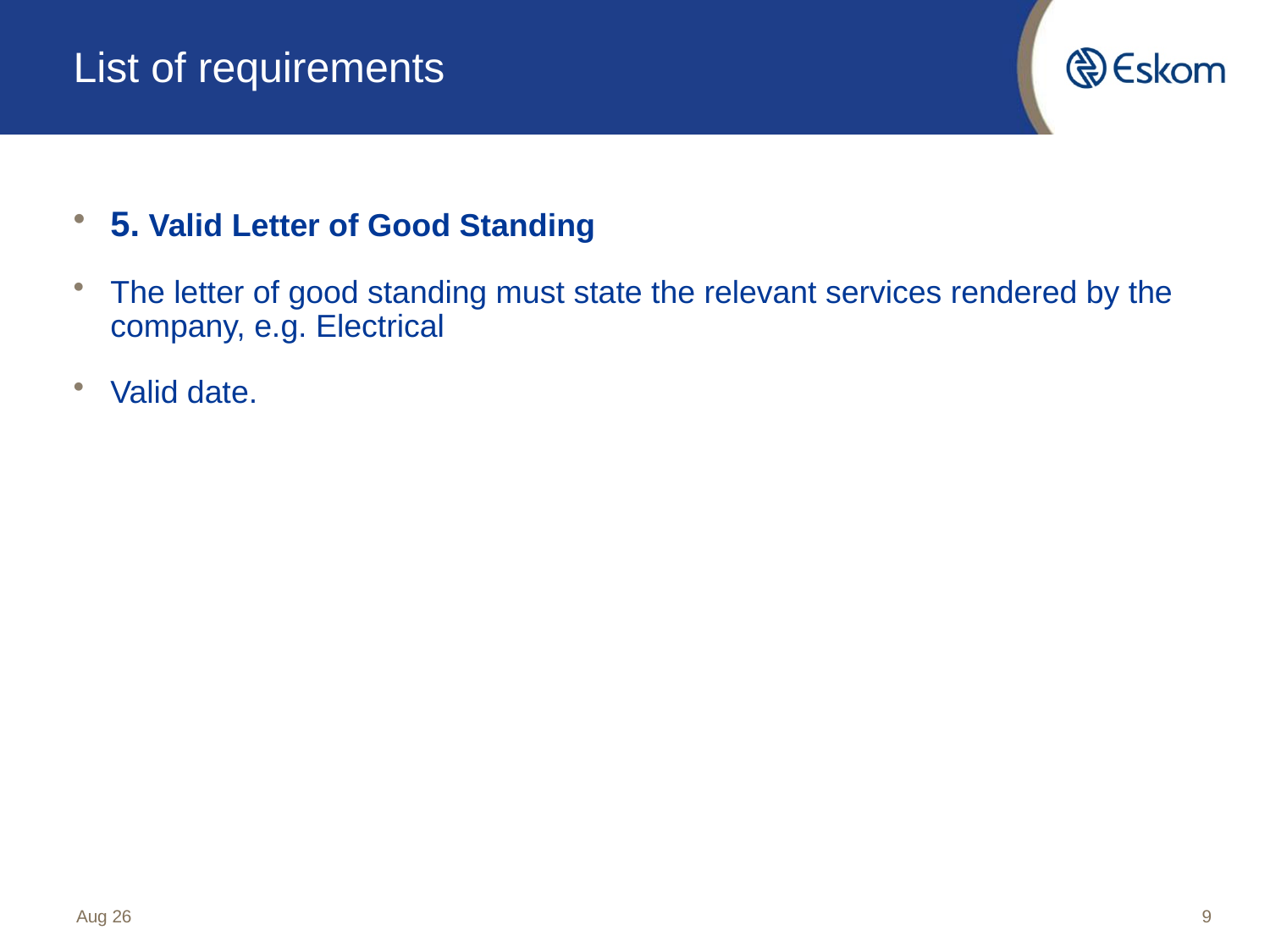

# List of requirements
5. Valid Letter of Good Standing
The letter of good standing must state the relevant services rendered by the company, e.g. Electrical
Valid date.
Aug 26
9